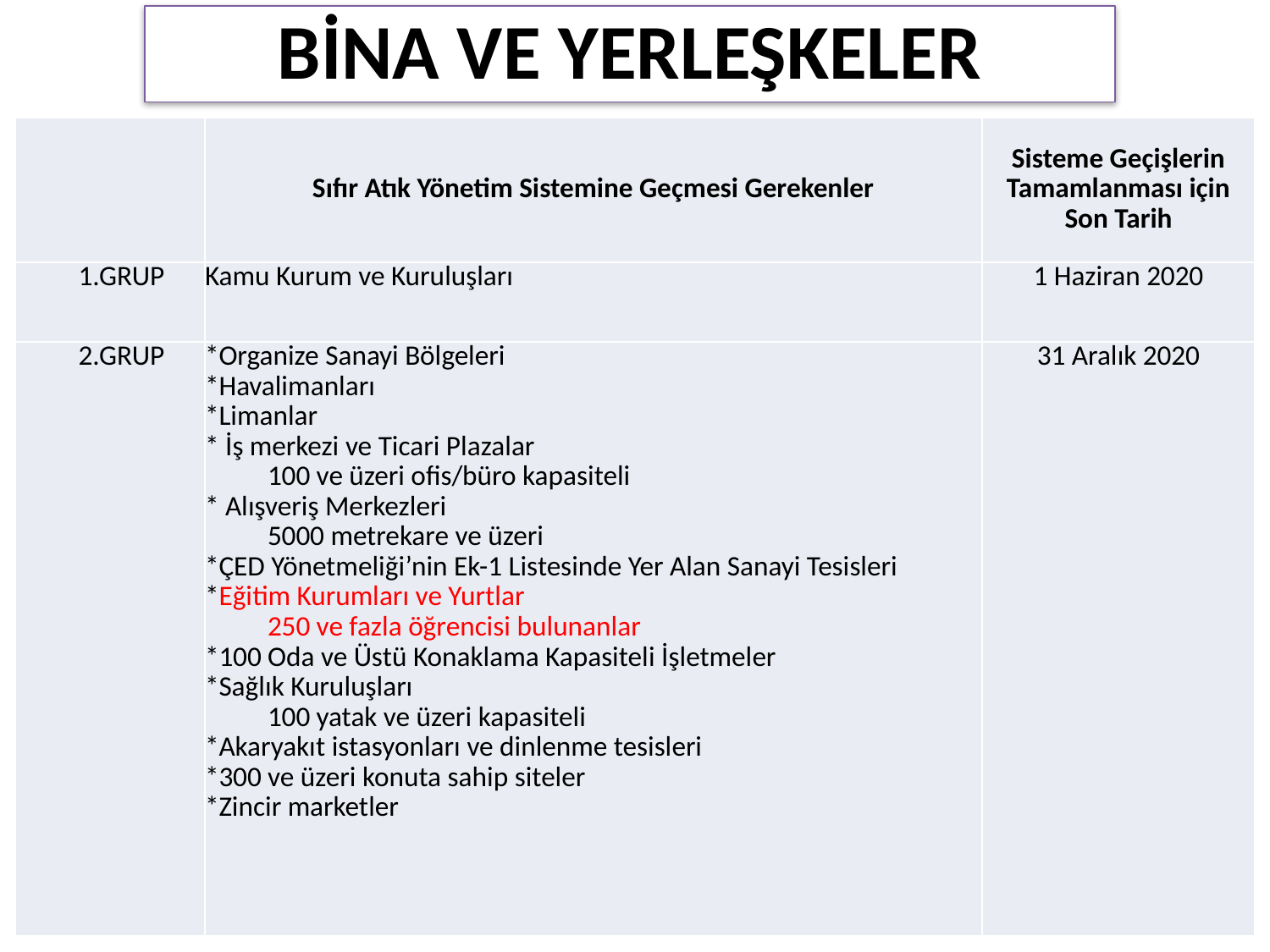

BİNA VE YERLEŞKELER
|  | Sıfır Atık Yönetim Sistemine Geçmesi Gerekenler | Sisteme Geçişlerin Tamamlanması için Son Tarih |
| --- | --- | --- |
| 1.GRUP | Kamu Kurum ve Kuruluşları | 1 Haziran 2020 |
| 2.GRUP | \*Organize Sanayi Bölgeleri \*Havalimanları \*Limanlar \* İş merkezi ve Ticari Plazalar 100 ve üzeri ofis/büro kapasiteli \* Alışveriş Merkezleri 5000 metrekare ve üzeri \*ÇED Yönetmeliği’nin Ek-1 Listesinde Yer Alan Sanayi Tesisleri \*Eğitim Kurumları ve Yurtlar 250 ve fazla öğrencisi bulunanlar \*100 Oda ve Üstü Konaklama Kapasiteli İşletmeler \*Sağlık Kuruluşları 100 yatak ve üzeri kapasiteli \*Akaryakıt istasyonları ve dinlenme tesisleri \*300 ve üzeri konuta sahip siteler \*Zincir marketler | 31 Aralık 2020 |